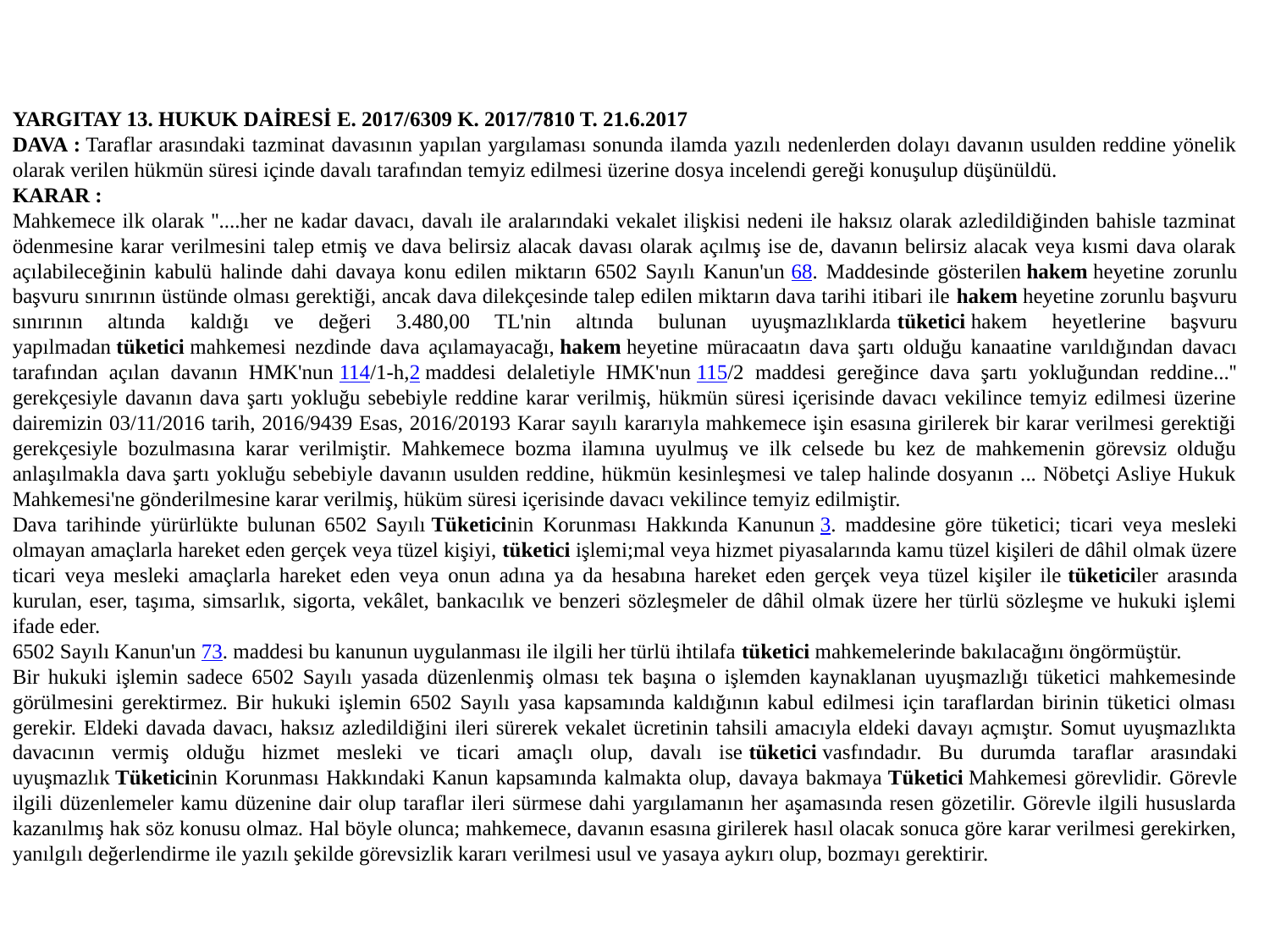

YARGITAY 13. HUKUK DAİRESİ E. 2017/6309 K. 2017/7810 T. 21.6.2017
DAVA : Taraflar arasındaki tazminat davasının yapılan yargılaması sonunda ilamda yazılı nedenlerden dolayı davanın usulden reddine yönelik olarak verilen hükmün süresi içinde davalı tarafından temyiz edilmesi üzerine dosya incelendi gereği konuşulup düşünüldü.
KARAR :
Mahkemece ilk olarak ''....her ne kadar davacı, davalı ile aralarındaki vekalet ilişkisi nedeni ile haksız olarak azledildiğinden bahisle tazminat ödenmesine karar verilmesini talep etmiş ve dava belirsiz alacak davası olarak açılmış ise de, davanın belirsiz alacak veya kısmi dava olarak açılabileceğinin kabulü halinde dahi davaya konu edilen miktarın 6502 Sayılı Kanun'un 68. Maddesinde gösterilen hakem heyetine zorunlu başvuru sınırının üstünde olması gerektiği, ancak dava dilekçesinde talep edilen miktarın dava tarihi itibari ile hakem heyetine zorunlu başvuru sınırının altında kaldığı ve değeri 3.480,00 TL'nin altında bulunan uyuşmazlıklarda tüketici hakem heyetlerine başvuru yapılmadan tüketici mahkemesi nezdinde dava açılamayacağı, hakem heyetine müracaatın dava şartı olduğu kanaatine varıldığından davacı tarafından açılan davanın HMK'nun 114/1-h,2 maddesi delaletiyle HMK'nun 115/2 maddesi gereğince dava şartı yokluğundan reddine...'' gerekçesiyle davanın dava şartı yokluğu sebebiyle reddine karar verilmiş, hükmün süresi içerisinde davacı vekilince temyiz edilmesi üzerine dairemizin 03/11/2016 tarih, 2016/9439 Esas, 2016/20193 Karar sayılı kararıyla mahkemece işin esasına girilerek bir karar verilmesi gerektiği gerekçesiyle bozulmasına karar verilmiştir. Mahkemece bozma ilamına uyulmuş ve ilk celsede bu kez de mahkemenin görevsiz olduğu anlaşılmakla dava şartı yokluğu sebebiyle davanın usulden reddine, hükmün kesinleşmesi ve talep halinde dosyanın ... Nöbetçi Asliye Hukuk Mahkemesi'ne gönderilmesine karar verilmiş, hüküm süresi içerisinde davacı vekilince temyiz edilmiştir.
Dava tarihinde yürürlükte bulunan 6502 Sayılı Tüketicinin Korunması Hakkında Kanunun 3. maddesine göre tüketici; ticari veya mesleki olmayan amaçlarla hareket eden gerçek veya tüzel kişiyi, tüketici işlemi;mal veya hizmet piyasalarında kamu tüzel kişileri de dâhil olmak üzere ticari veya mesleki amaçlarla hareket eden veya onun adına ya da hesabına hareket eden gerçek veya tüzel kişiler ile tüketiciler arasında kurulan, eser, taşıma, simsarlık, sigorta, vekâlet, bankacılık ve benzeri sözleşmeler de dâhil olmak üzere her türlü sözleşme ve hukuki işlemi ifade eder.
6502 Sayılı Kanun'un 73. maddesi bu kanunun uygulanması ile ilgili her türlü ihtilafa tüketici mahkemelerinde bakılacağını öngörmüştür.
Bir hukuki işlemin sadece 6502 Sayılı yasada düzenlenmiş olması tek başına o işlemden kaynaklanan uyuşmazlığı tüketici mahkemesinde görülmesini gerektirmez. Bir hukuki işlemin 6502 Sayılı yasa kapsamında kaldığının kabul edilmesi için taraflardan birinin tüketici olması gerekir. Eldeki davada davacı, haksız azledildiğini ileri sürerek vekalet ücretinin tahsili amacıyla eldeki davayı açmıştır. Somut uyuşmazlıkta davacının vermiş olduğu hizmet mesleki ve ticari amaçlı olup, davalı ise tüketici vasfındadır. Bu durumda taraflar arasındaki uyuşmazlık Tüketicinin Korunması Hakkındaki Kanun kapsamında kalmakta olup, davaya bakmaya Tüketici Mahkemesi görevlidir. Görevle ilgili düzenlemeler kamu düzenine dair olup taraflar ileri sürmese dahi yargılamanın her aşamasında resen gözetilir. Görevle ilgili hususlarda kazanılmış hak söz konusu olmaz. Hal böyle olunca; mahkemece, davanın esasına girilerek hasıl olacak sonuca göre karar verilmesi gerekirken, yanılgılı değerlendirme ile yazılı şekilde görevsizlik kararı verilmesi usul ve yasaya aykırı olup, bozmayı gerektirir.